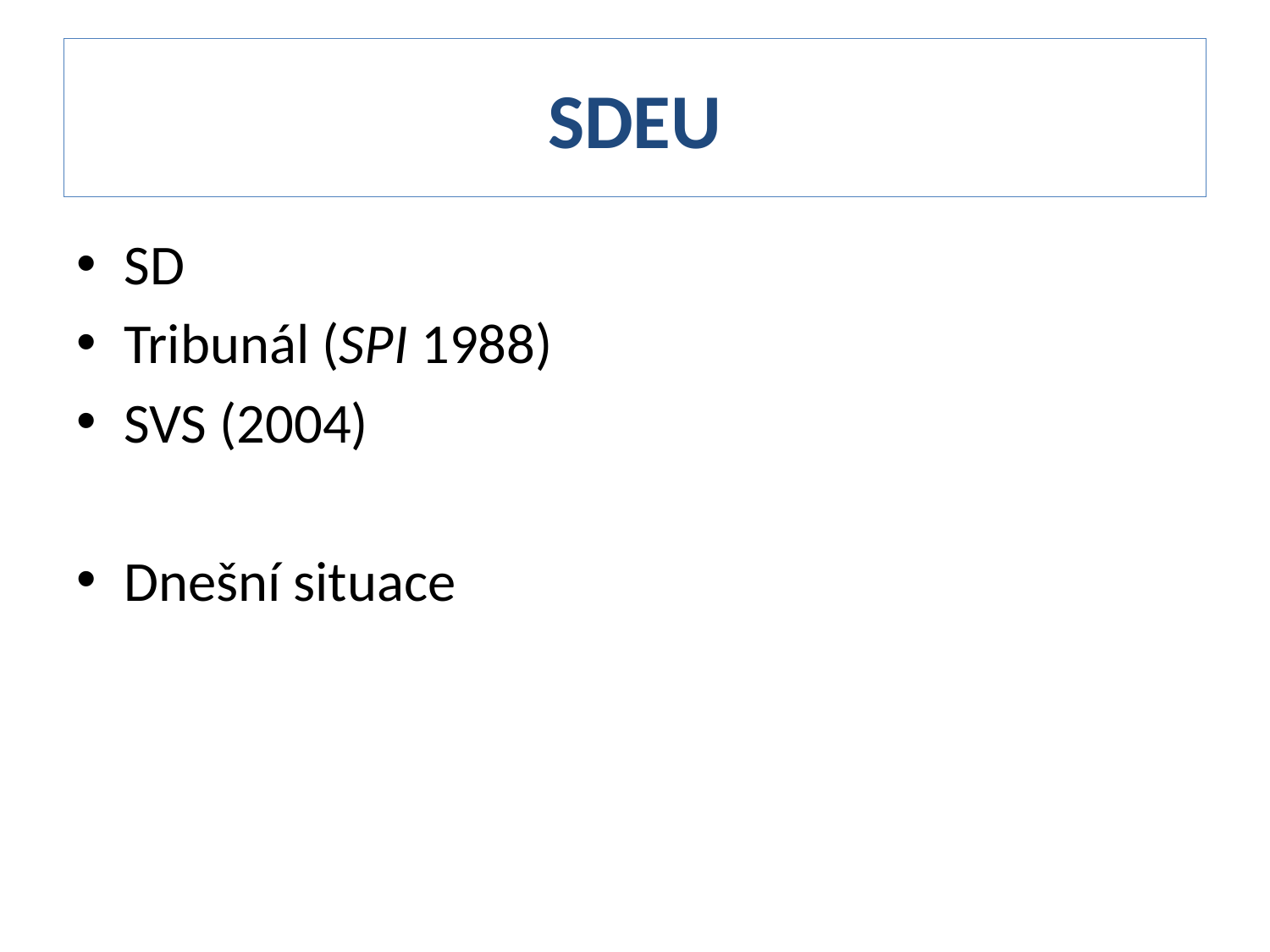

# SDEU
SD
Tribunál (SPI 1988)
SVS (2004)

Dnešní situace